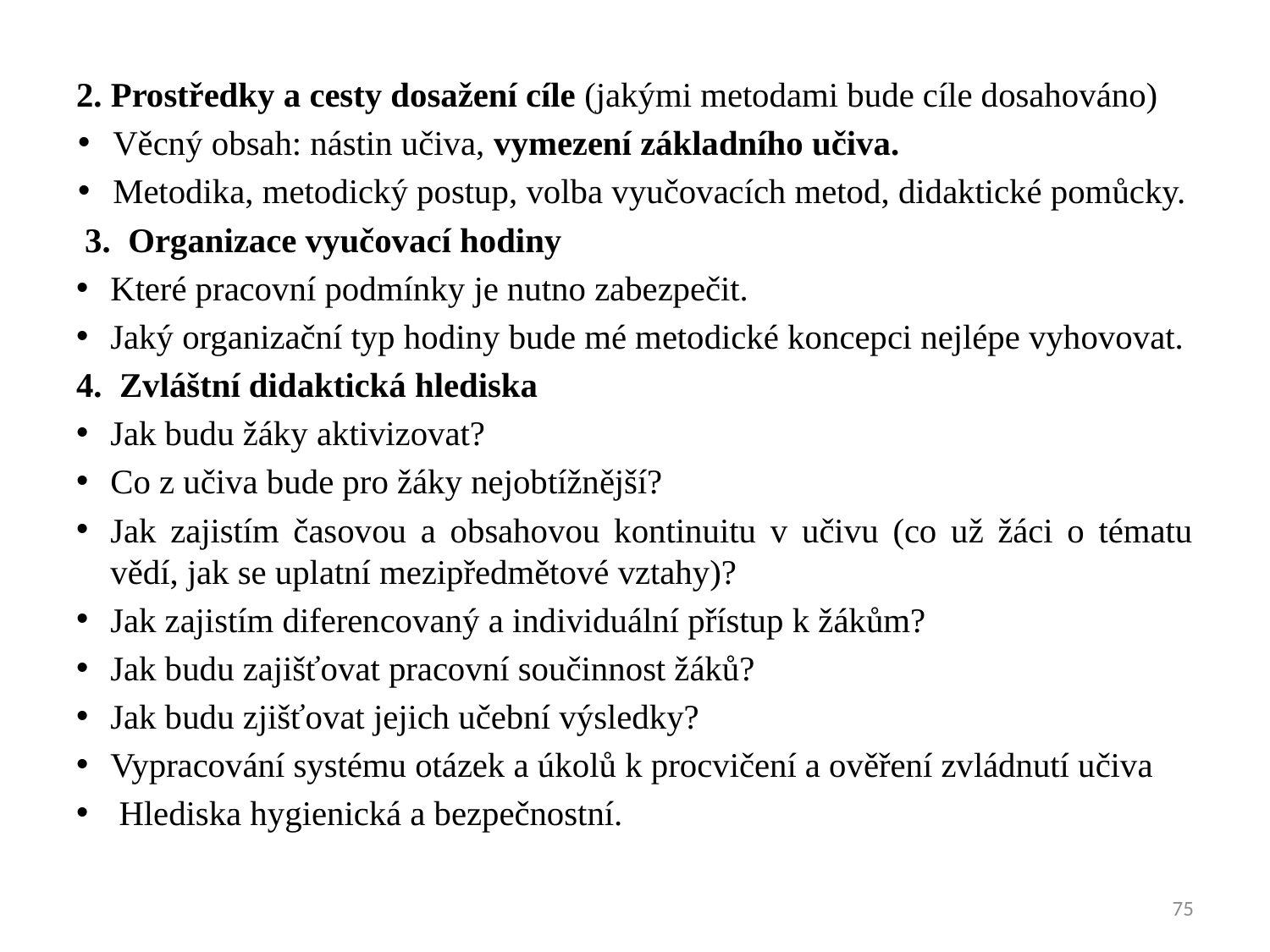

2. Prostředky a cesty dosažení cíle (jakými metodami bude cíle dosahováno)
Věcný obsah: nástin učiva, vymezení základního učiva.
Metodika, metodický postup, volba vyučovacích metod, didaktické pomůcky.
 3.  Organizace vyučovací hodiny
Které pracovní podmínky je nutno zabezpečit.
Jaký organizační typ hodiny bude mé metodické koncepci nejlépe vyhovovat.
4.  Zvláštní didaktická hlediska
Jak budu žáky aktivizovat?
Co z učiva bude pro žáky nejobtížnější?
Jak zajistím časovou a obsahovou kontinuitu v učivu (co už žáci o tématu vědí, jak se uplatní mezipředmětové vztahy)?
Jak zajistím diferencovaný a individuální přístup k žákům?
Jak budu zajišťovat pracovní součinnost žáků?
Jak budu zjišťovat jejich učební výsledky?
Vypracování systému otázek a úkolů k procvičení a ověření zvládnutí učiva
 Hlediska hygienická a bezpečnostní.

75